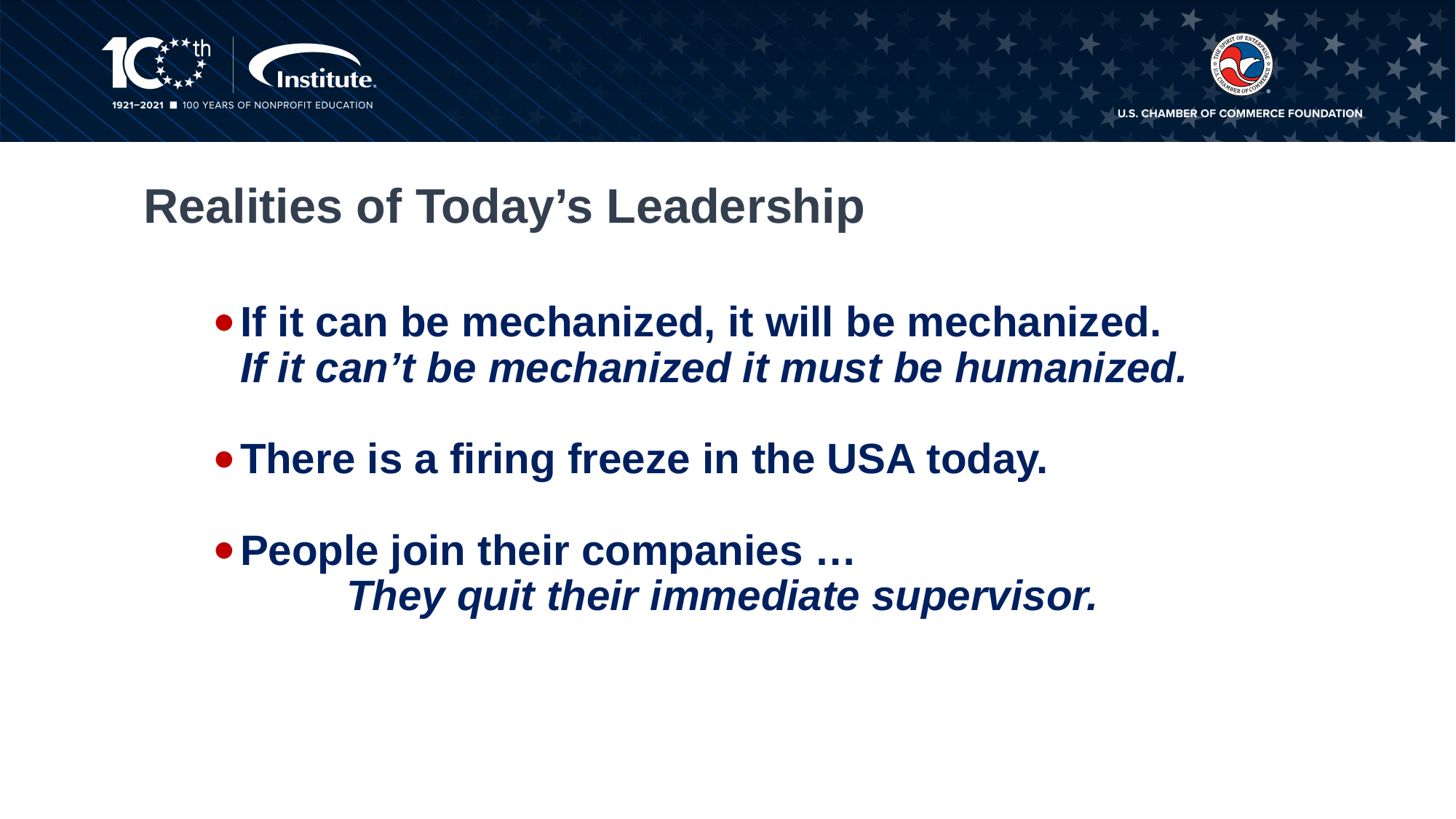

# Realities of Today’s Leadership
If it can be mechanized, it will be mechanized.
If it can’t be mechanized it must be humanized.
There is a firing freeze in the USA today.
People join their companies …
         They quit their immediate supervisor.